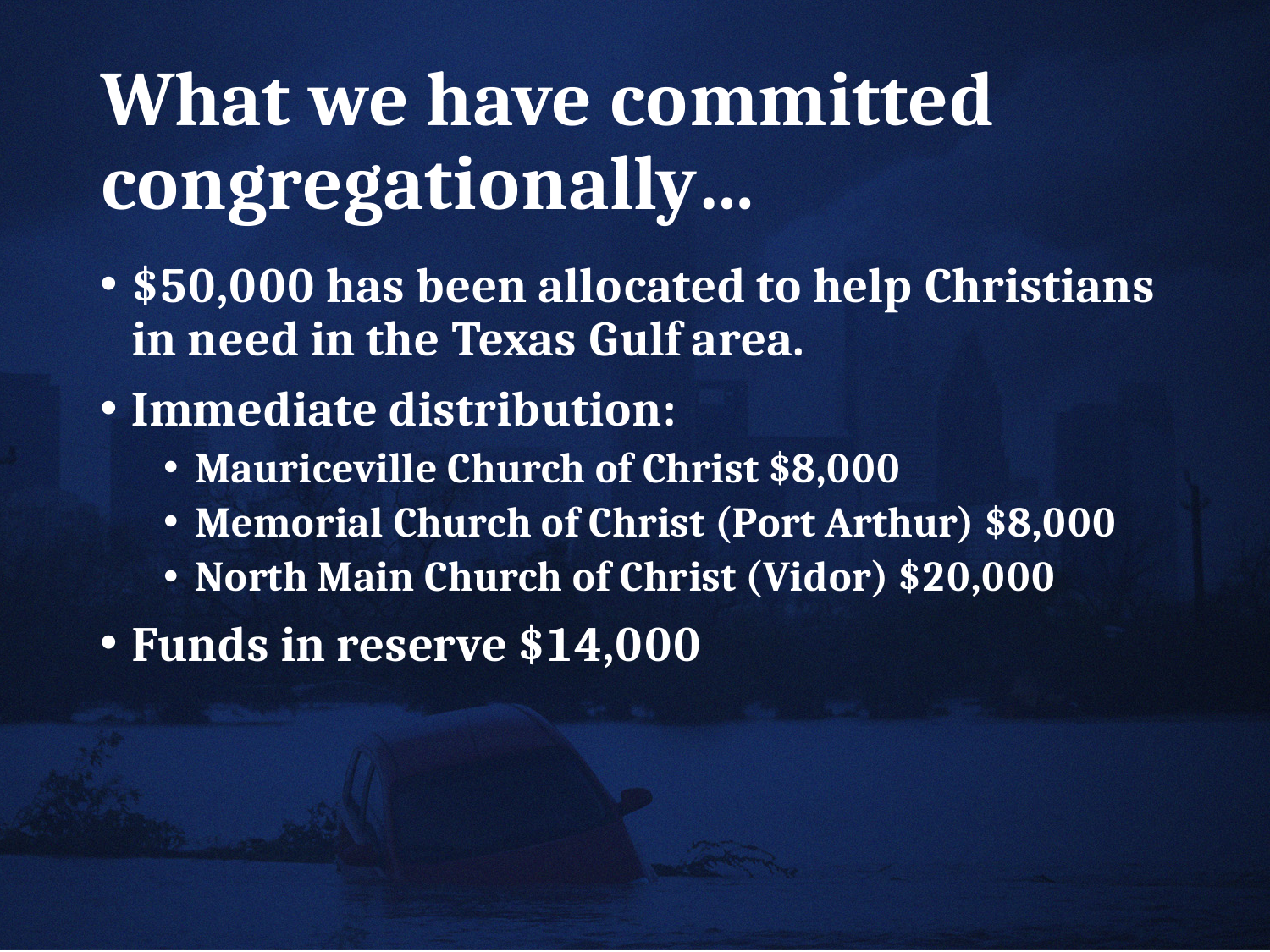

# What we have committed congregationally…
$50,000 has been allocated to help Christians in need in the Texas Gulf area.
Immediate distribution:
Mauriceville Church of Christ $8,000
Memorial Church of Christ (Port Arthur) $8,000
North Main Church of Christ (Vidor) $20,000
Funds in reserve $14,000